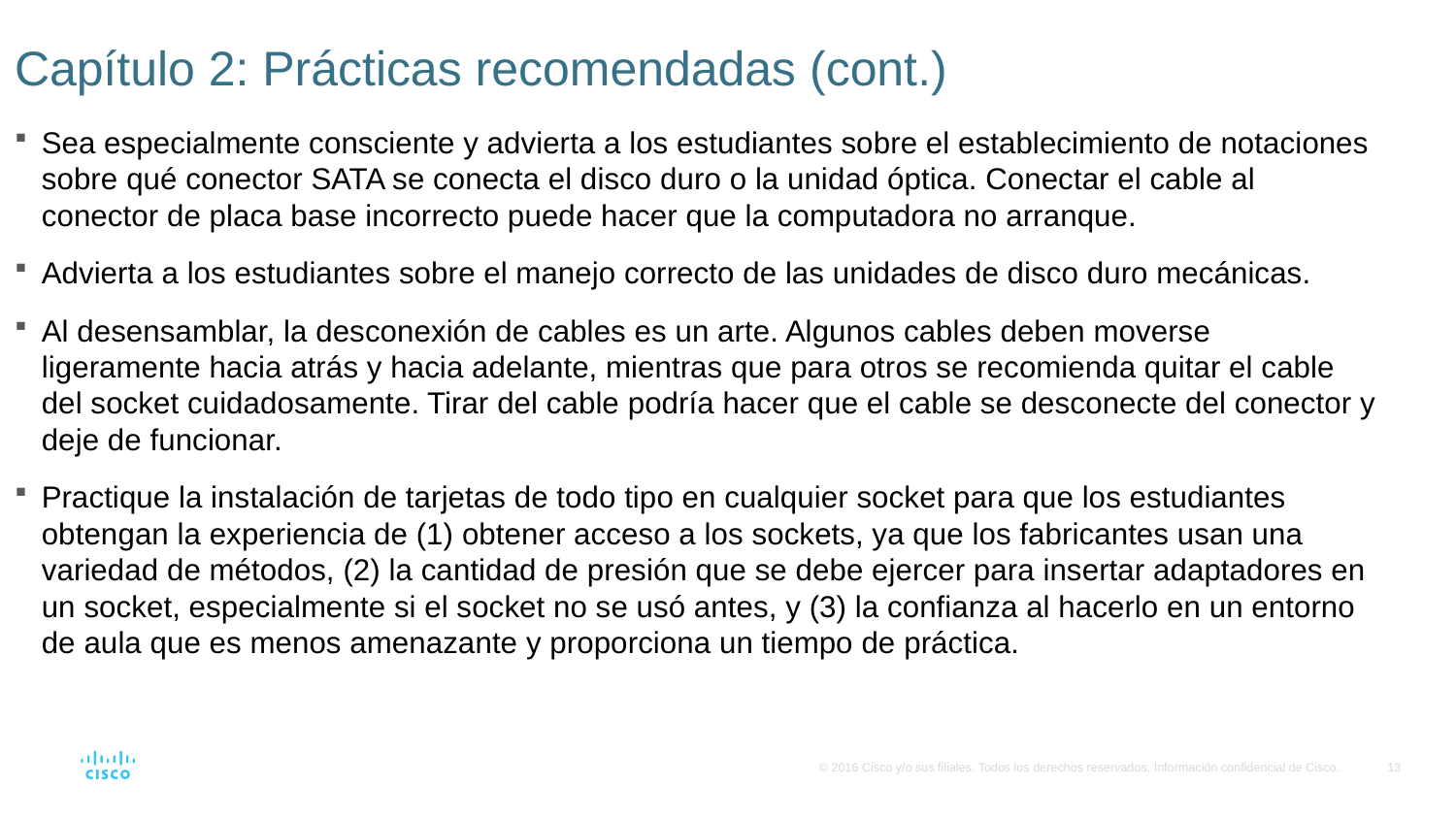

# Capítulo 2: Prácticas recomendadas (cont.)
Sea especialmente consciente y advierta a los estudiantes sobre el establecimiento de notaciones sobre qué conector SATA se conecta el disco duro o la unidad óptica. Conectar el cable al conector de placa base incorrecto puede hacer que la computadora no arranque.
Advierta a los estudiantes sobre el manejo correcto de las unidades de disco duro mecánicas.
Al desensamblar, la desconexión de cables es un arte. Algunos cables deben moverse ligeramente hacia atrás y hacia adelante, mientras que para otros se recomienda quitar el cable del socket cuidadosamente. Tirar del cable podría hacer que el cable se desconecte del conector y deje de funcionar.
Practique la instalación de tarjetas de todo tipo en cualquier socket para que los estudiantes obtengan la experiencia de (1) obtener acceso a los sockets, ya que los fabricantes usan una variedad de métodos, (2) la cantidad de presión que se debe ejercer para insertar adaptadores en un socket, especialmente si el socket no se usó antes, y (3) la confianza al hacerlo en un entorno de aula que es menos amenazante y proporciona un tiempo de práctica.